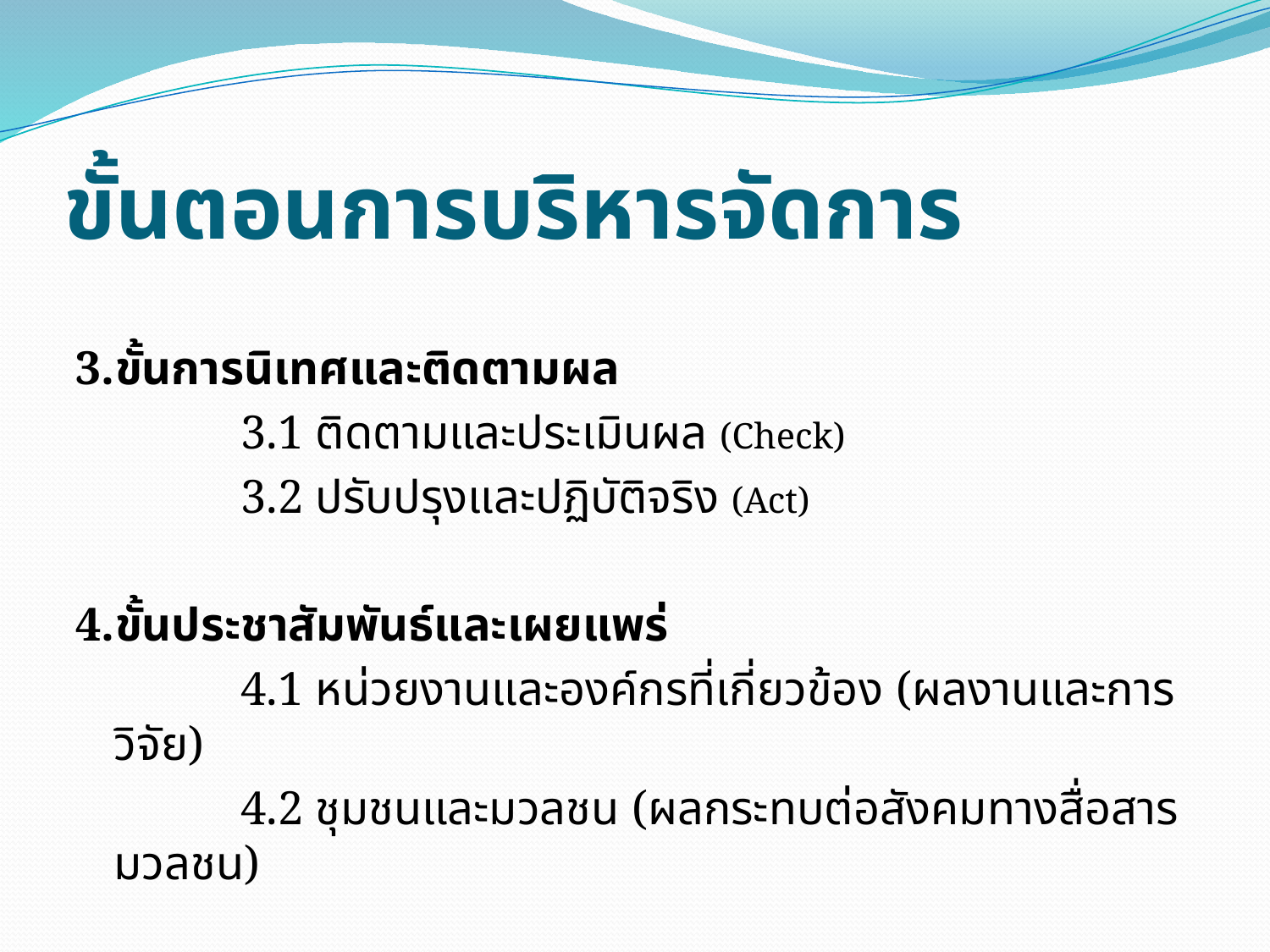

# ขั้นตอนการบริหารจัดการ

3.ขั้นการนิเทศและติดตามผล
		3.1 ติดตามและประเมินผล (Check)
		3.2 ปรับปรุงและปฏิบัติจริง (Act)

4.ขั้นประชาสัมพันธ์และเผยแพร่
		4.1 หน่วยงานและองค์กรที่เกี่ยวข้อง (ผลงานและการวิจัย)
		4.2 ชุมชนและมวลชน (ผลกระทบต่อสังคมทางสื่อสารมวลชน)